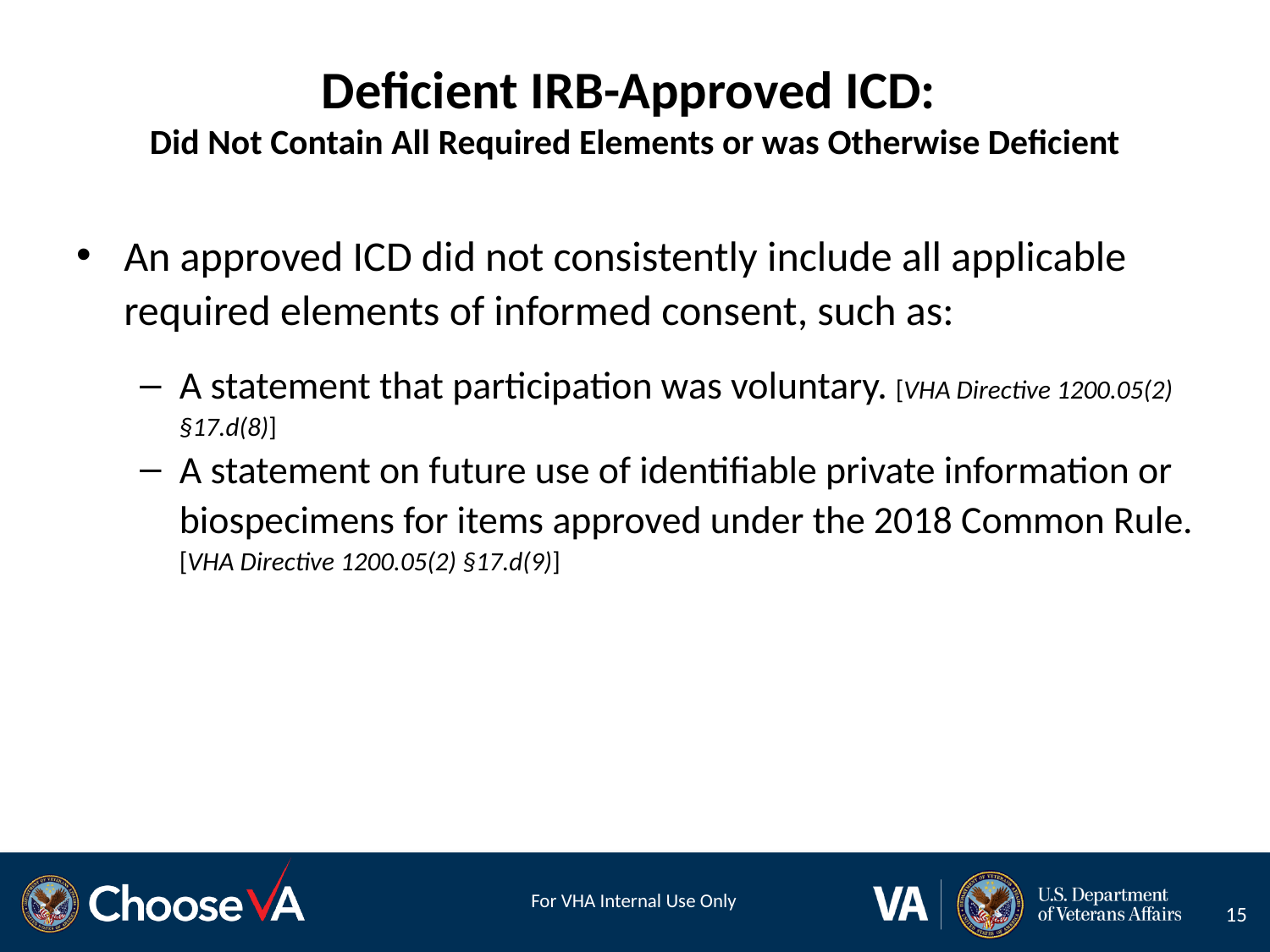

# Deficient IRB-Approved ICD: Did Not Contain All Required Elements or was Otherwise Deficient
An approved ICD did not consistently include all applicable required elements of informed consent, such as:

A statement that participation was voluntary. [VHA Directive 1200.05(2) §17.d(8)]
A statement on future use of identifiable private information or biospecimens for items approved under the 2018 Common Rule. [VHA Directive 1200.05(2) §17.d(9)]
15